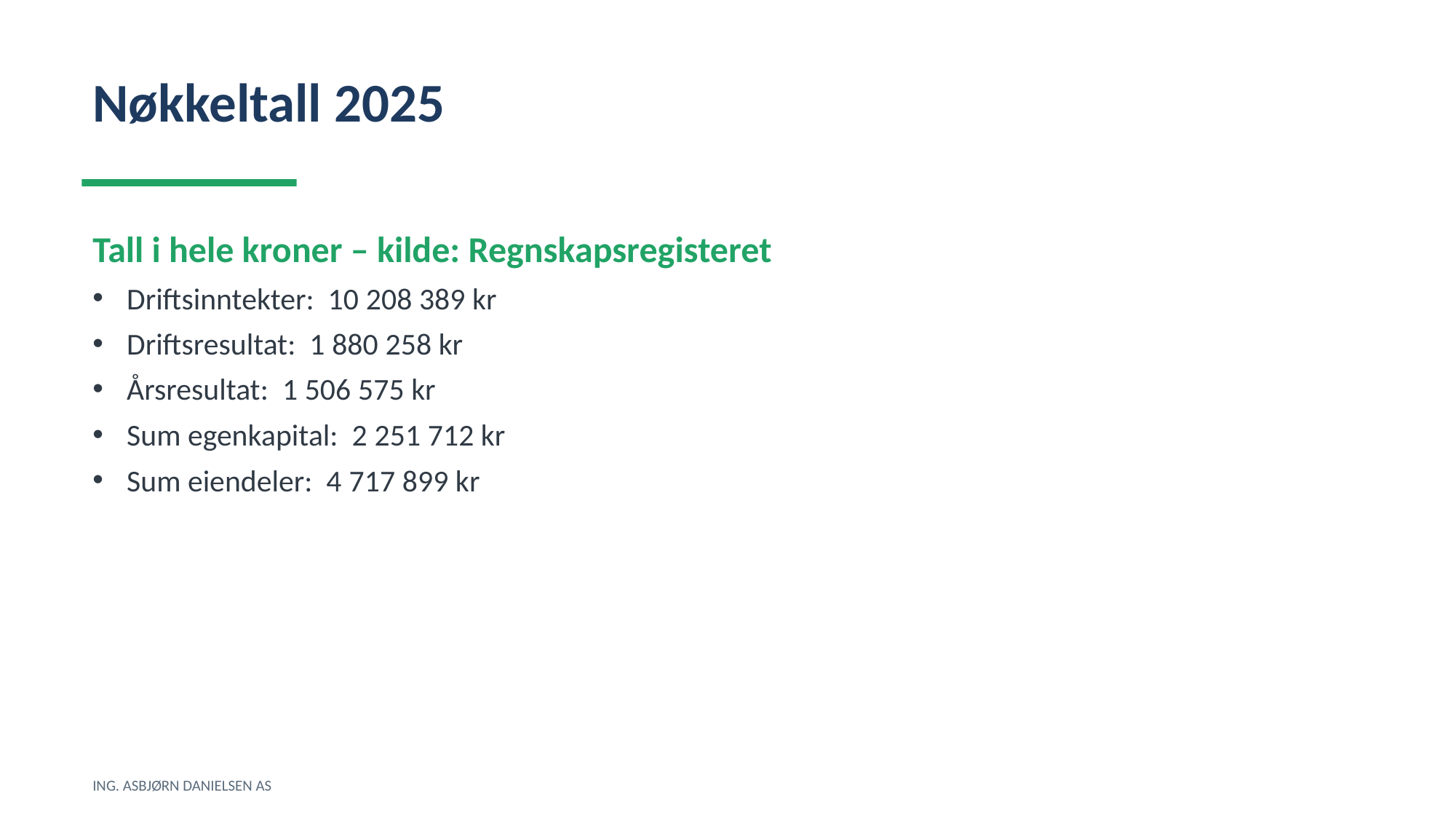

Nøkkeltall 2025

Tall i hele kroner – kilde: Regnskapsregisteret
Driftsinntekter:  10 208 389 kr
Driftsresultat:  1 880 258 kr
Årsresultat:  1 506 575 kr
Sum egenkapital:  2 251 712 kr
Sum eiendeler:  4 717 899 kr
ING. ASBJØRN DANIELSEN AS